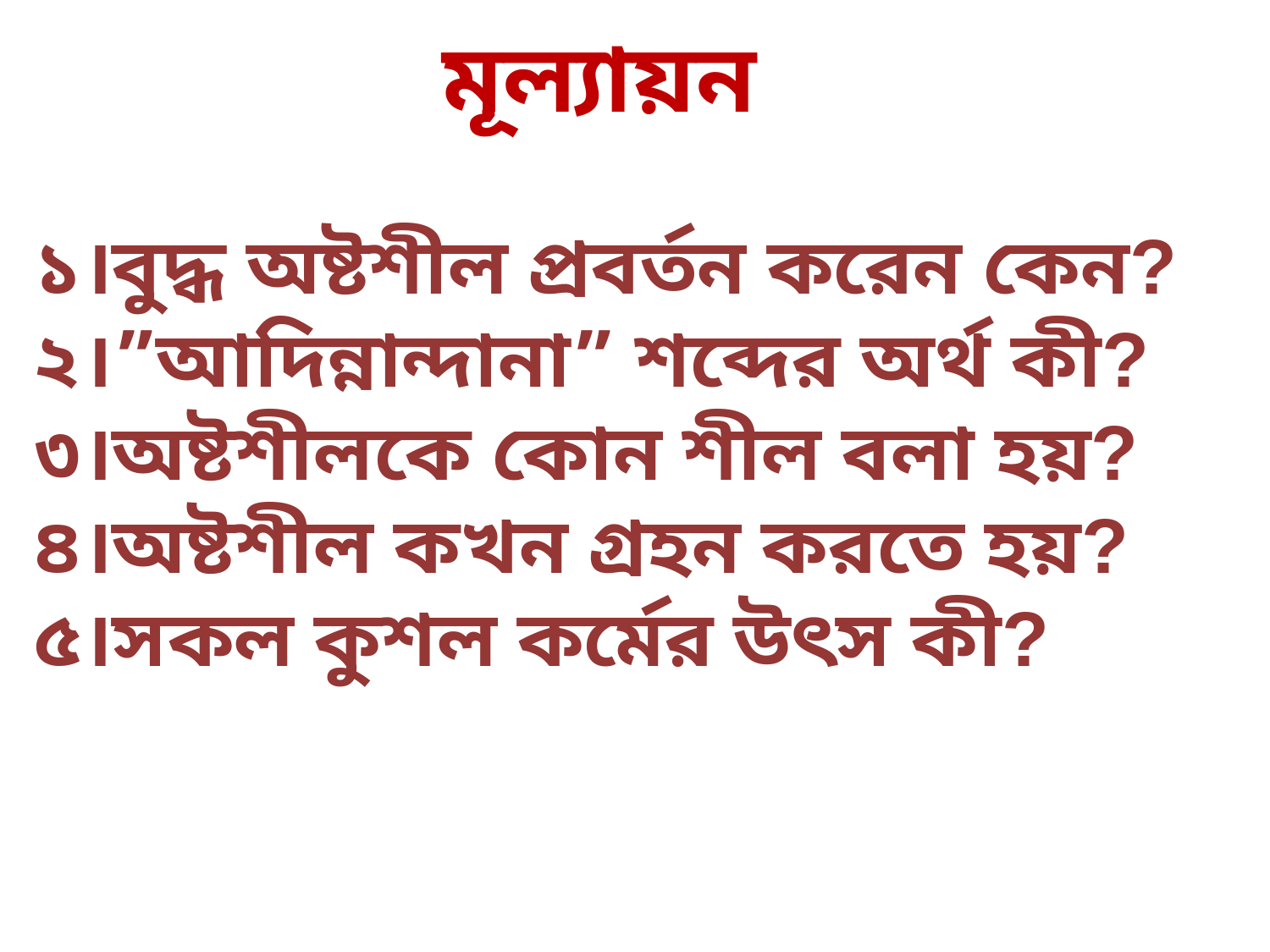

মূল্যায়ন
১।বুদ্ধ অষ্টশীল প্রবর্তন করেন কেন?
২।”আদিন্নান্দানা” শব্দের অর্থ কী?
৩।অষ্টশীলকে কোন শীল বলা হয়?
৪।অষ্টশীল কখন গ্রহন করতে হয়?
৫।সকল কুশল কর্মের উৎস কী?